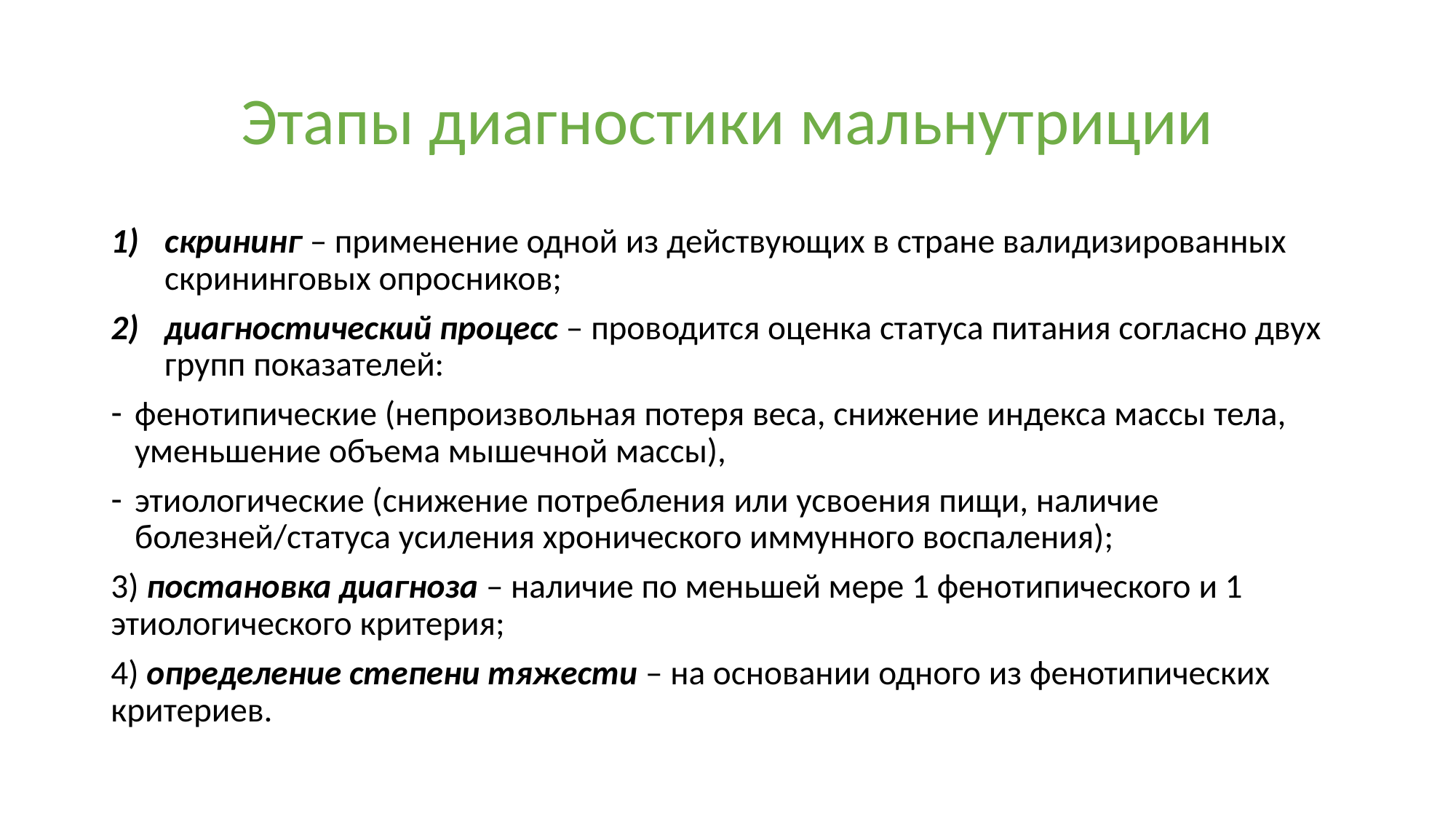

# Этапы диагностики мальнутриции
скрининг – применение одной из действующих в стране валидизированных скрининговых опросников;
диагностический процесс – проводится оценка статуса питания согласно двух групп показателей:
фенотипические (непроизвольная потеря веса, снижение индекса массы тела, уменьшение объема мышечной массы),
этиологические (снижение потребления или усвоения пищи, наличие болезней/статуса усиления хронического иммунного воспаления);
3) постановка диагноза – наличие по меньшей мере 1 фенотипического и 1 этиологического критерия;
4) определение степени тяжести – на основании одного из фенотипических критериев.